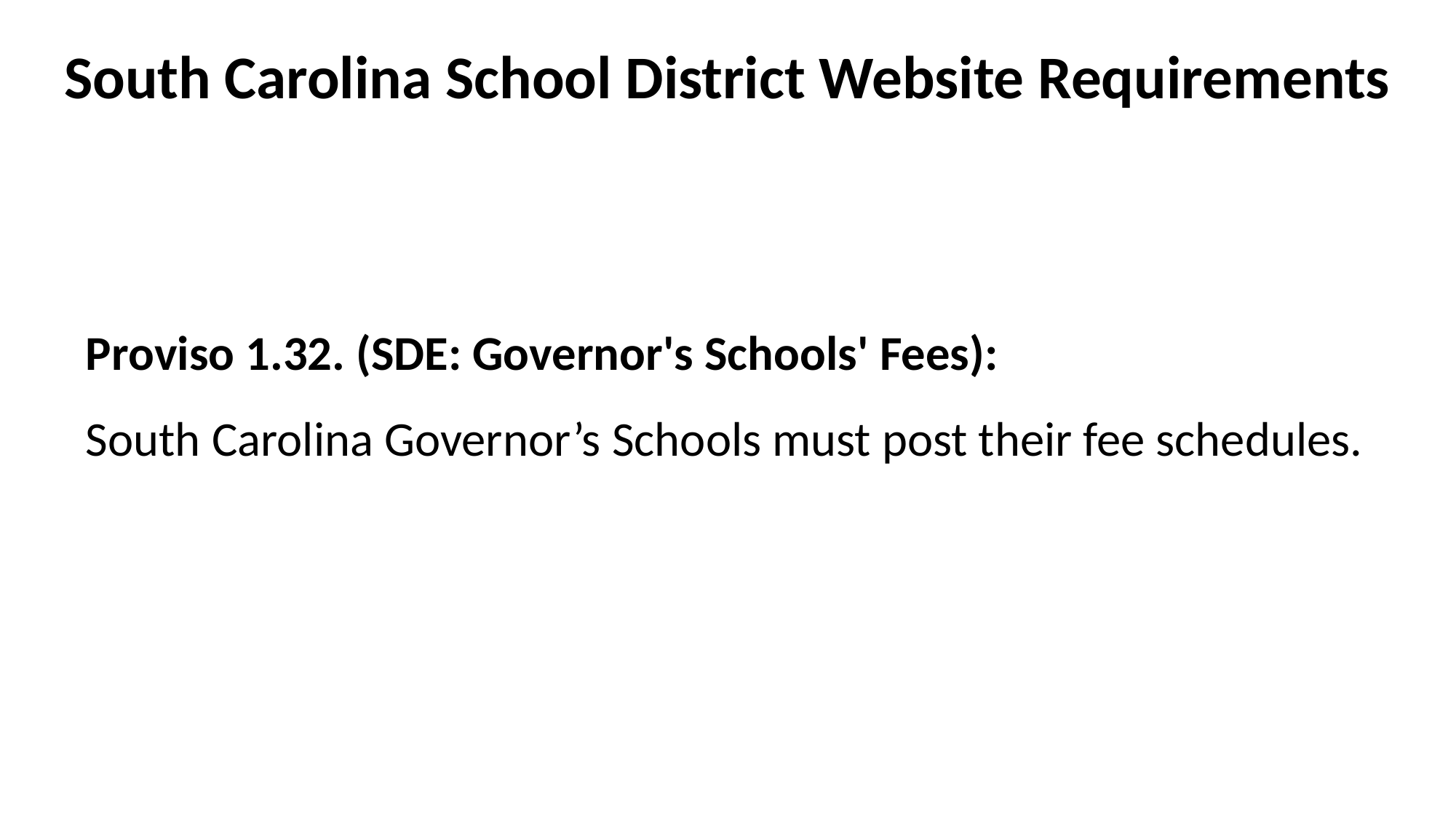

# South Carolina School District Website Requirements

Proviso 1.32. (SDE: Governor's Schools' Fees):

South Carolina Governor’s Schools must post their fee schedules.